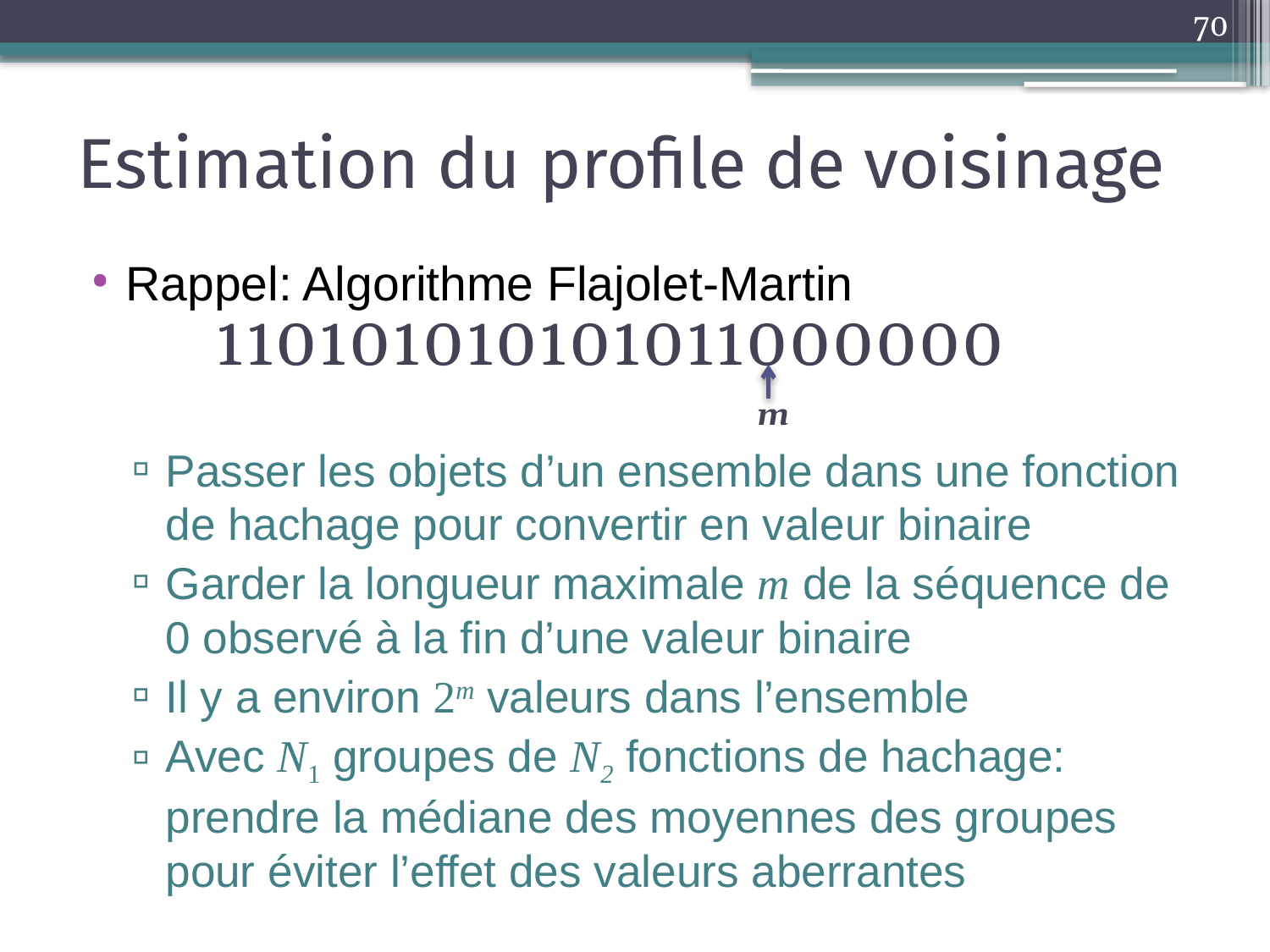

70
# Estimation du profile de voisinage
Rappel: Algorithme Flajolet-Martin

Passer les objets d’un ensemble dans une fonction de hachage pour convertir en valeur binaire
Garder la longueur maximale m de la séquence de 0 observé à la fin d’une valeur binaire
Il y a environ 2m valeurs dans l’ensemble
Avec N1 groupes de N2 fonctions de hachage: prendre la médiane des moyennes des groupes pour éviter l’effet des valeurs aberrantes
110101010101011000000
m